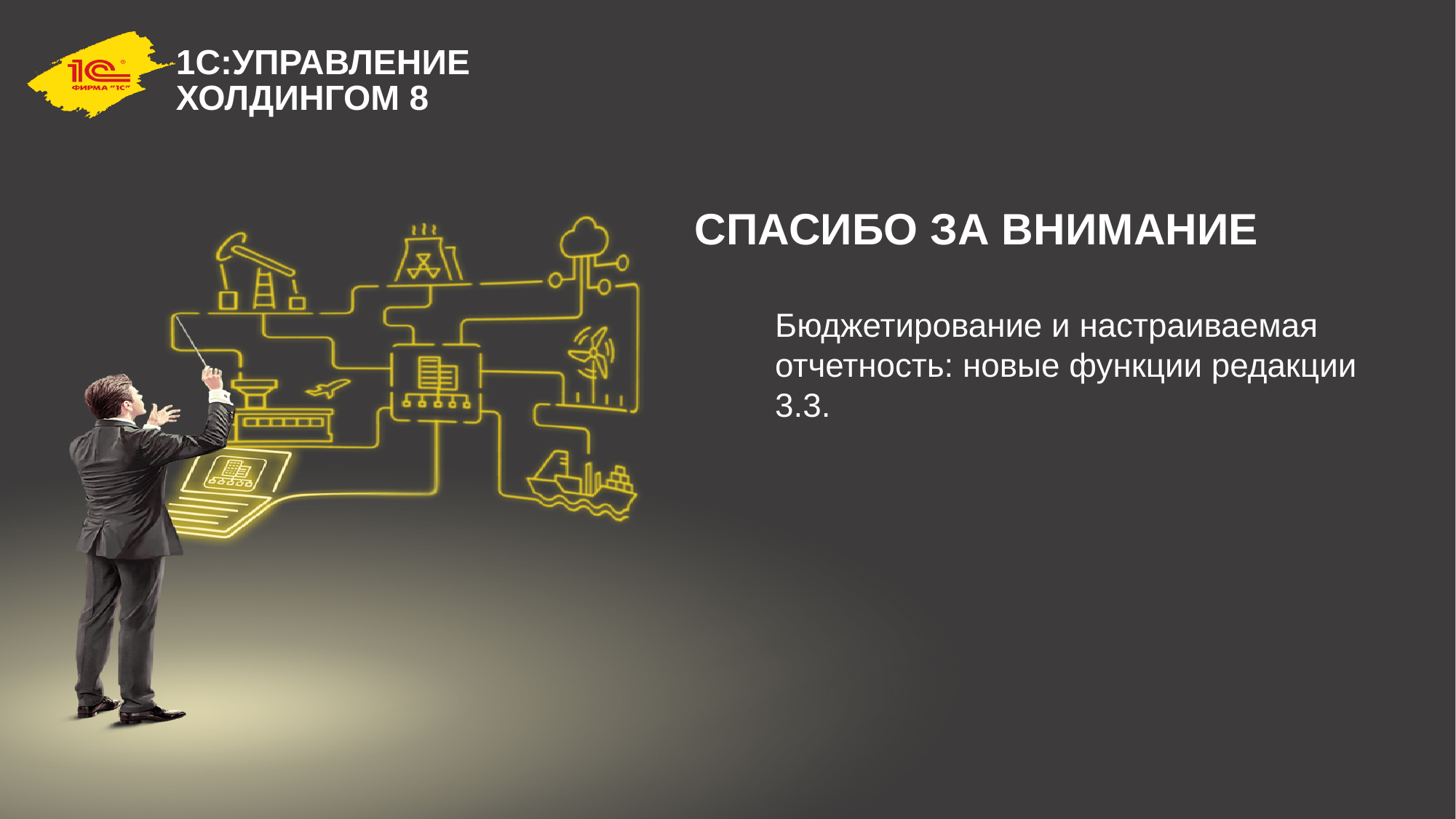

СПАСИБО ЗА ВНИМАНИЕ
Бюджетирование и настраиваемая отчетность: новые функции редакции 3.3.